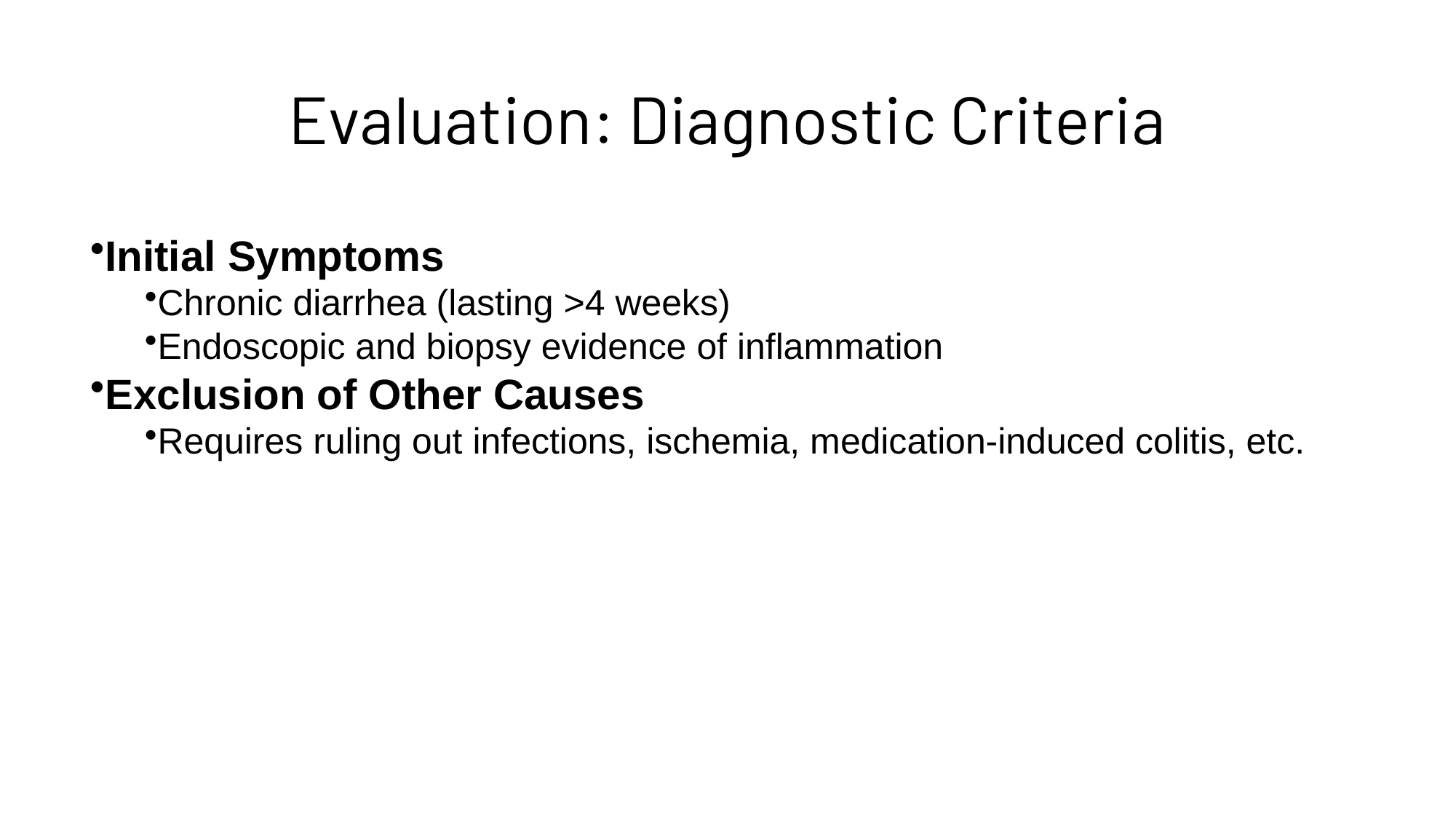

# Evaluation: Diagnostic Criteria
Initial Symptoms
Chronic diarrhea (lasting >4 weeks)
Endoscopic and biopsy evidence of inflammation
Exclusion of Other Causes
Requires ruling out infections, ischemia, medication-induced colitis, etc.